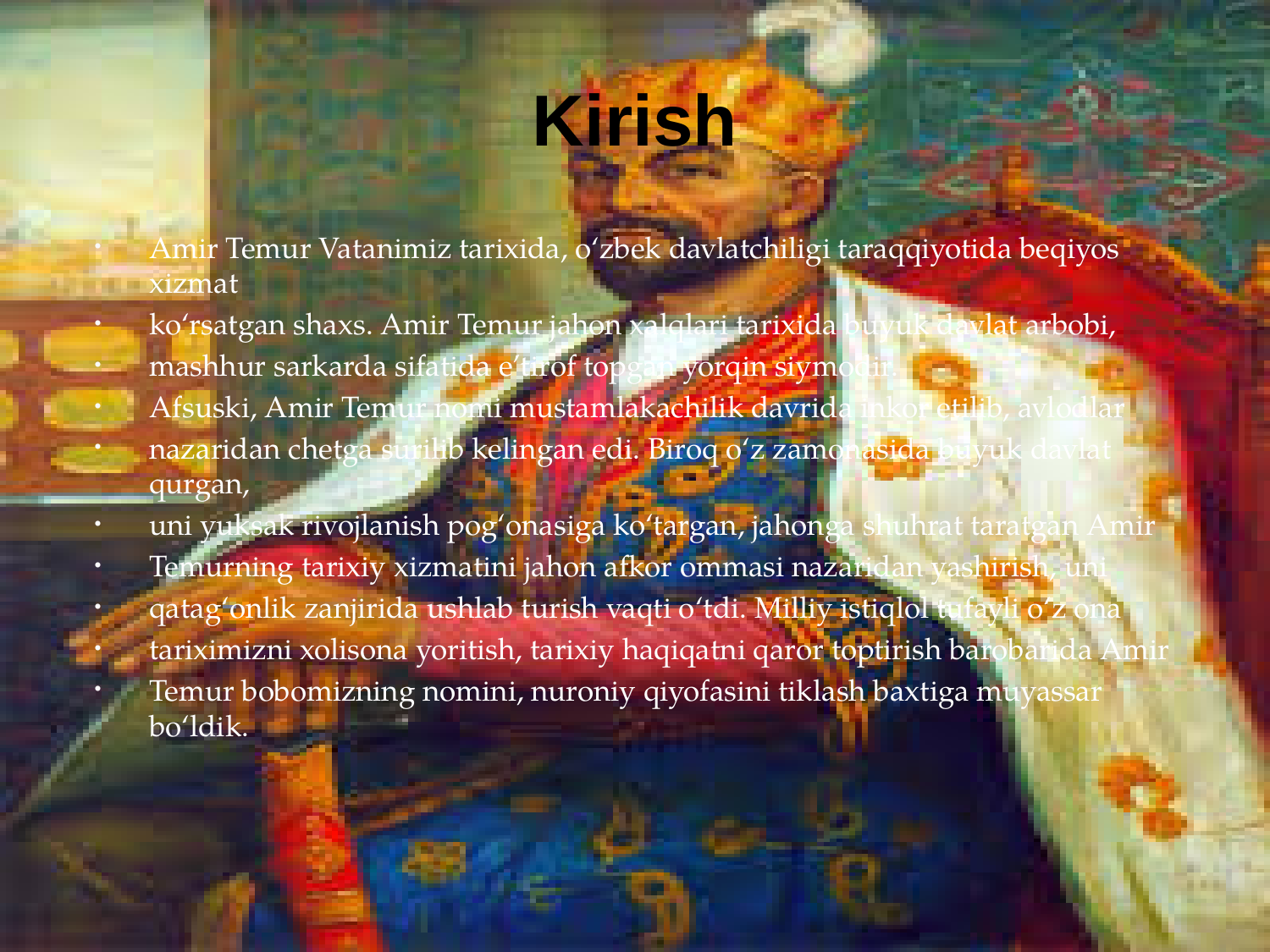

# Kirish
Amir Temur Vatanimiz tarixida, o‘zbek davlatchiligi taraqqiyotida beqiyos xizmat
ko‘rsatgan shaxs. Amir Temur jahon xalqlari tarixida buyuk davlat arbobi,
mashhur sarkarda sifatida e’tirof topgan yorqin siymodir.
Afsuski, Amir Temur nomi mustamlakachilik davrida inkor etilib, avlodlar
nazaridan chetga surilib kelingan edi. Biroq o‘z zamonasida buyuk davlat qurgan,
uni yuksak rivojlanish pog‘onasiga ko‘targan, jahonga shuhrat taratgan Amir
Temurning tarixiy xizmatini jahon afkor ommasi nazaridan yashirish, uni
qatag‘onlik zanjirida ushlab turish vaqti o‘tdi. Milliy istiqlol tufayli o‘z ona
tariximizni xolisona yoritish, tarixiy haqiqatni qaror toptirish barobarida Amir
Temur bobomizning nomini, nuroniy qiyofasini tiklash baxtiga muyassar bo‘ldik.